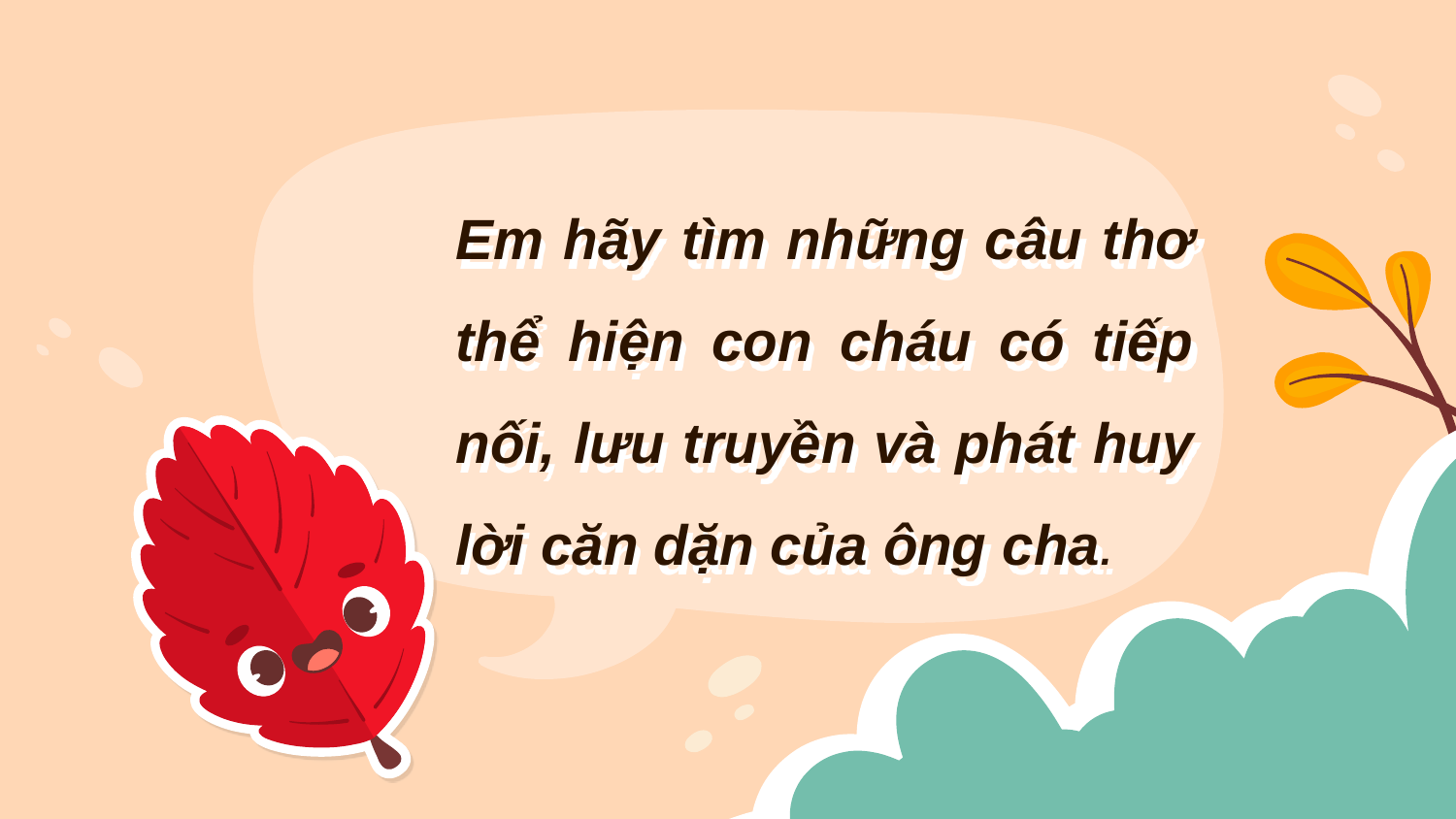

# Em hãy tìm những câu thơ thể hiện con cháu có tiếp nối, lưu truyền và phát huy lời căn dặn của ông cha.